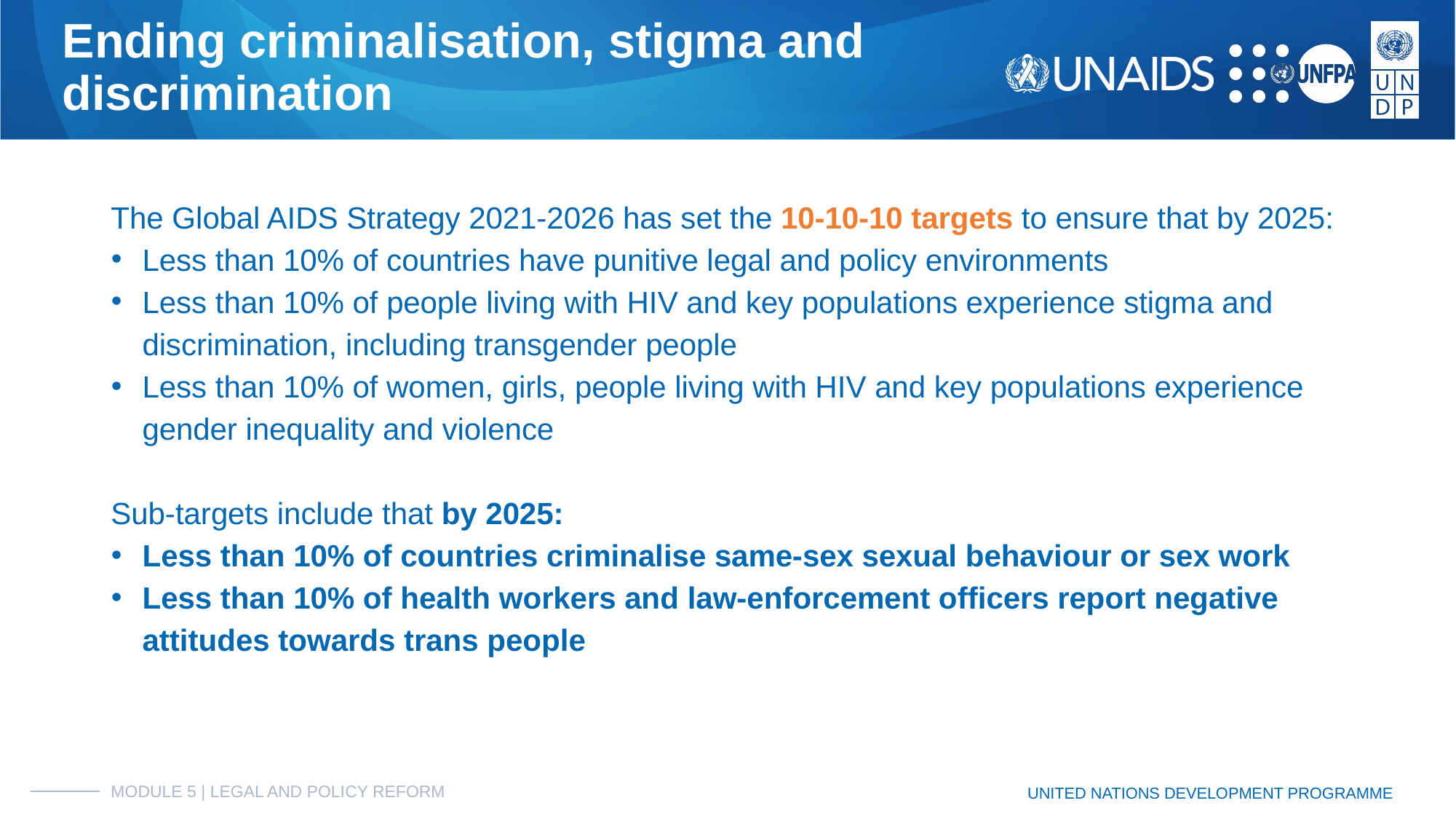

# Ending criminalisation, stigma and
discrimination

The Global AIDS Strategy 2021-2026 has set the 10-10-10 targets to ensure that by 2025:
Less than 10% of countries have punitive legal and policy environments
Less than 10% of people living with HIV and key populations experience stigma and discrimination, including transgender people
Less than 10% of women, girls, people living with HIV and key populations experience gender inequality and violence

Sub-targets include that by 2025:
Less than 10% of countries criminalise same-sex sexual behaviour or sex work
Less than 10% of health workers and law-enforcement officers report negative attitudes towards trans people
MODULE 5 | LEGAL AND POLICY REFORM